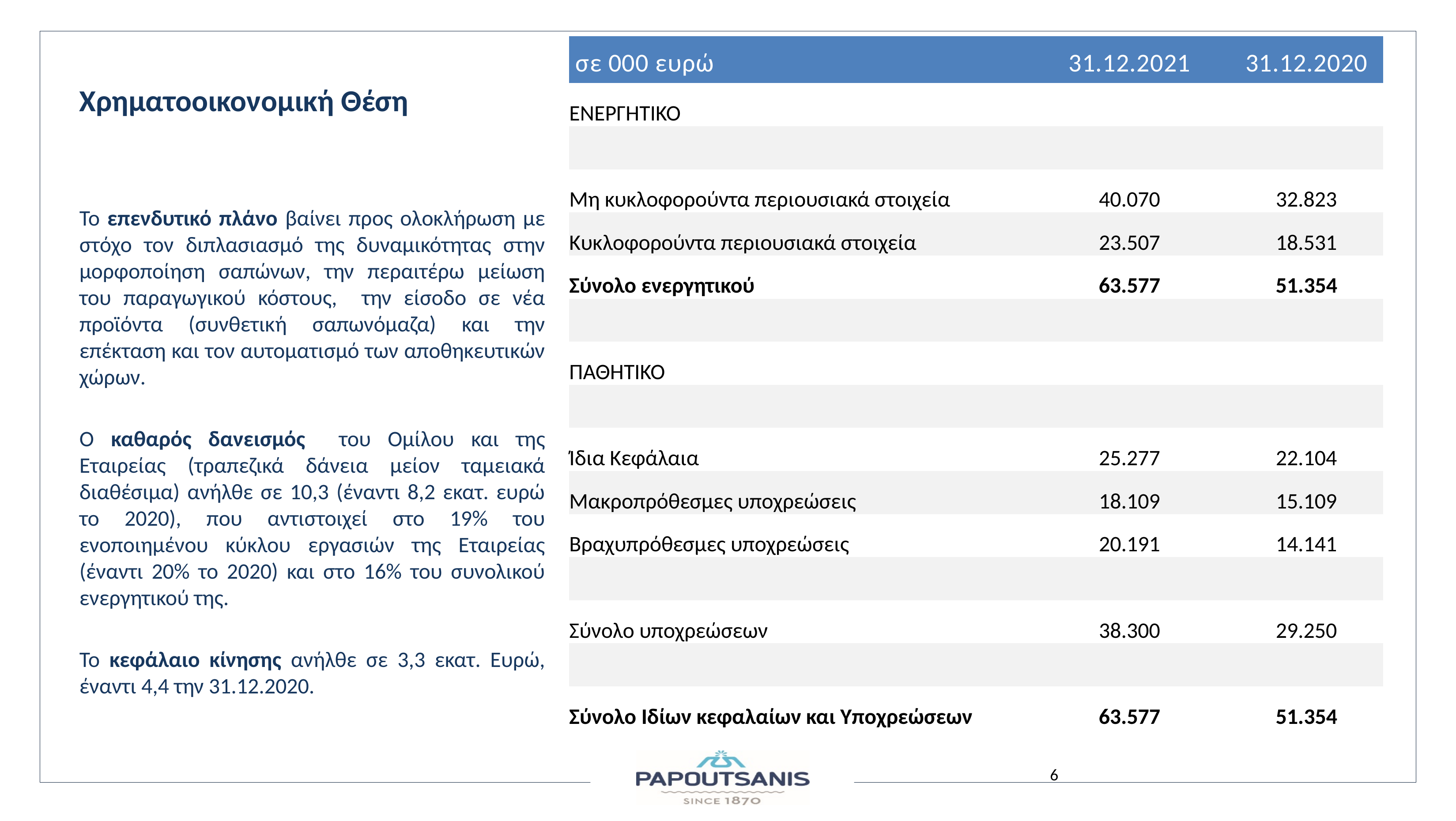

Χρηματοοικονομική Θέση
| σε 000 ευρώ | 31.12.2021 |  | 31.12.2020 |
| --- | --- | --- | --- |
| ΕΝΕΡΓΗΤΙΚΟ |  |  |  |
|  |  |  |  |
| Μη κυκλοφορούντα περιουσιακά στοιχεία | 40.070 |  | 32.823 |
| Κυκλοφορούντα περιουσιακά στοιχεία | 23.507 |  | 18.531 |
| Σύνολο ενεργητικού | 63.577 |  | 51.354 |
|  |  |  |  |
| ΠΑΘΗΤΙΚΟ |  |  |  |
|  |  |  |  |
| Ίδια Κεφάλαια | 25.277 |  | 22.104 |
| Μακροπρόθεσμες υποχρεώσεις | 18.109 |  | 15.109 |
| Βραχυπρόθεσμες υποχρεώσεις | 20.191 |  | 14.141 |
|  |  |  |  |
| Σύνολο υποχρεώσεων | 38.300 |  | 29.250 |
|  |  |  |  |
| Σύνολο Ιδίων κεφαλαίων και Υποχρεώσεων | 63.577 |  | 51.354 |

Το επενδυτικό πλάνο βαίνει προς ολοκλήρωση με στόχο τον διπλασιασμό της δυναμικότητας στην μορφοποίηση σαπώνων, την περαιτέρω μείωση του παραγωγικού κόστους,  την είσοδο σε νέα προϊόντα (συνθετική σαπωνόμαζα) και την επέκταση και τον αυτοματισμό των αποθηκευτικών χώρων.

Ο καθαρός δανεισμός  του Ομίλου και της Εταιρείας (τραπεζικά δάνεια μείον ταμειακά διαθέσιμα) ανήλθε σε 10,3 (έναντι 8,2 εκατ. ευρώ το 2020), που αντιστοιχεί στο 19% του ενοποιημένου κύκλου εργασιών της Εταιρείας (έναντι 20% το 2020) και στο 16% του συνολικού ενεργητικού της.

Το κεφάλαιο κίνησης ανήλθε σε 3,3 εκατ. Ευρώ, έναντι 4,4 την 31.12.2020.
6